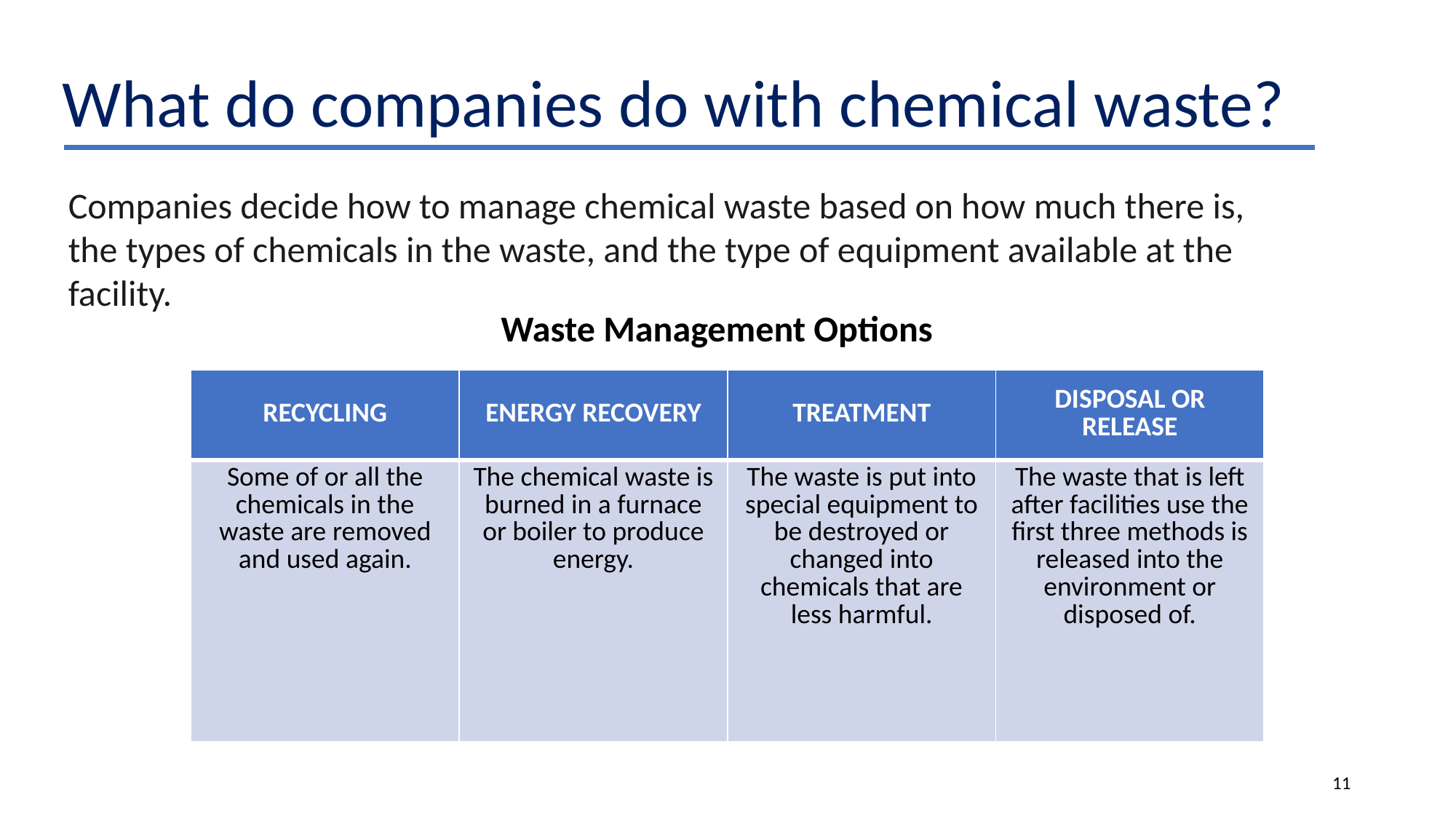

# What do companies do with chemical waste?
Companies decide how to manage chemical waste based on how much there is, the types of chemicals in the waste, and the type of equipment available at the facility.
Waste Management Options
| Recycling | Energy Recovery | Treatment | Disposal or Release |
| --- | --- | --- | --- |
| Some of or all the chemicals in the waste are removed and used again. | The chemical waste is burned in a furnace or boiler to produce energy. | The waste is put into special equipment to be destroyed or changed into chemicals that are less harmful. | The waste that is left after facilities use the first three methods is released into the environment or disposed of. |
11